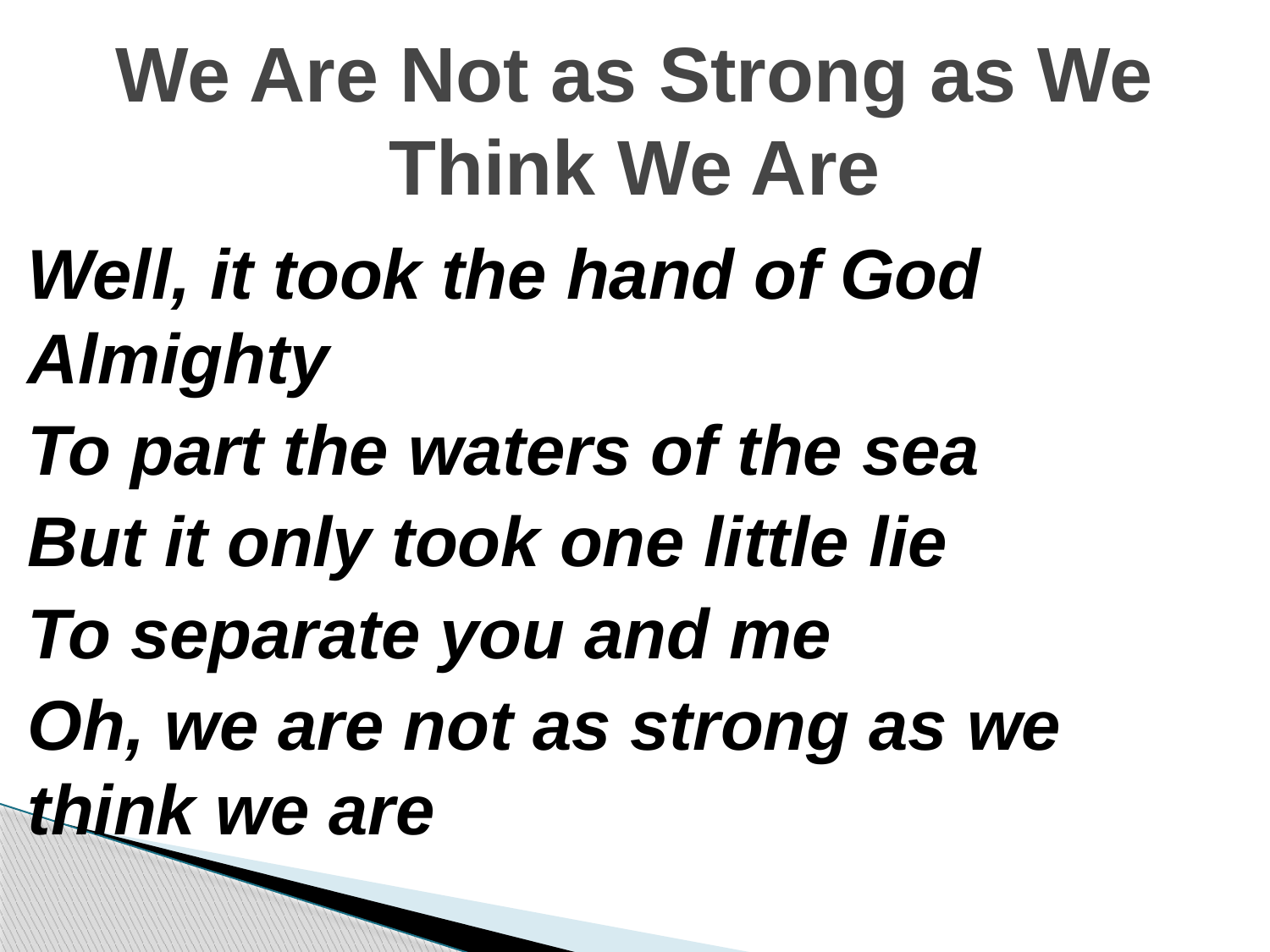

# We Are Not as Strong as We Think We Are
Well, it took the hand of God Almighty
To part the waters of the sea
But it only took one little lie
To separate you and me
Oh, we are not as strong as we think we are